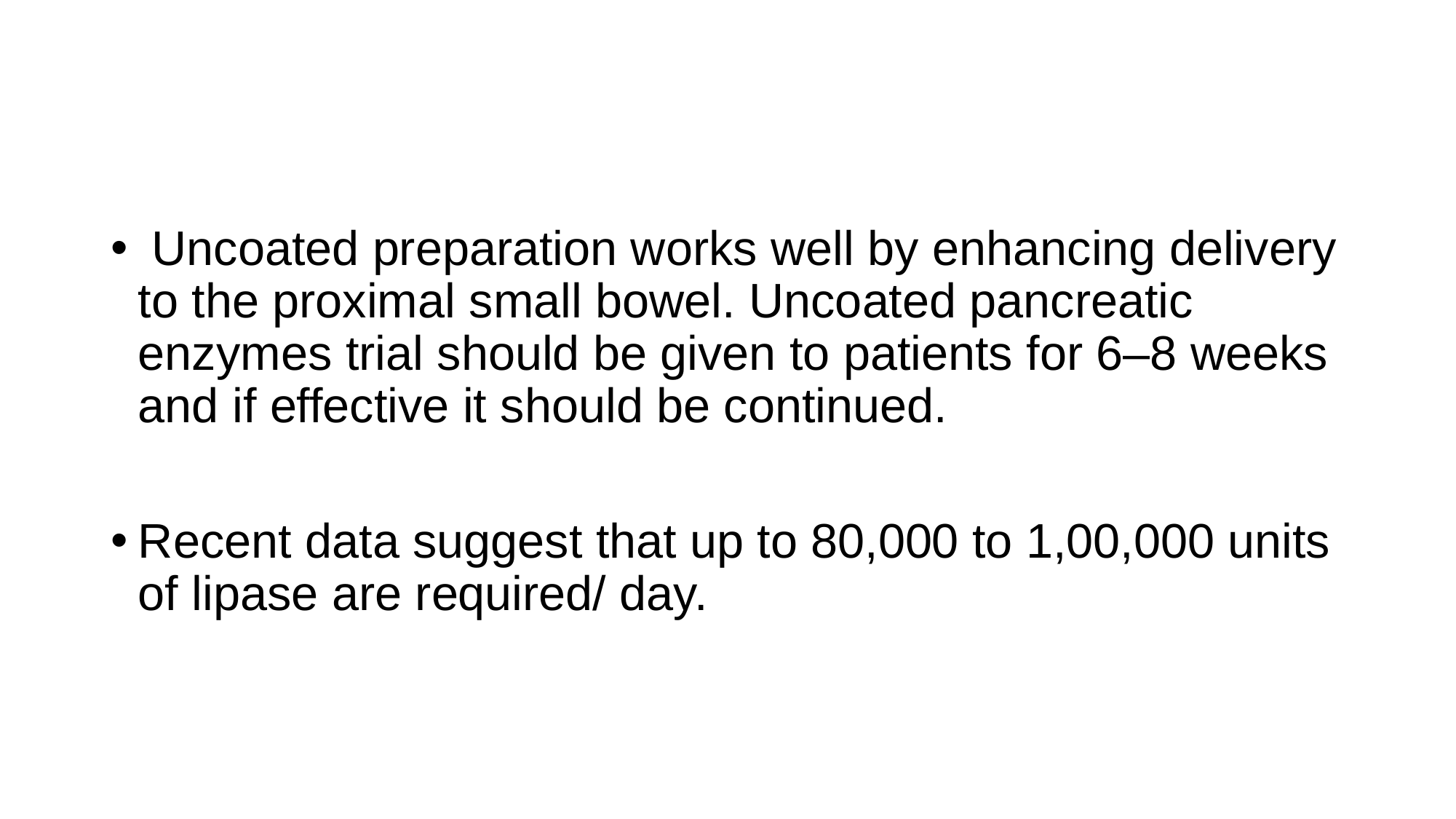

Uncoated preparation works well by enhancing delivery to the proximal small bowel. Uncoated pancreatic enzymes trial should be given to patients for 6–8 weeks and if effective it should be continued.

Recent data suggest that up to 80,000 to 1,00,000 units of lipase are required/ day.